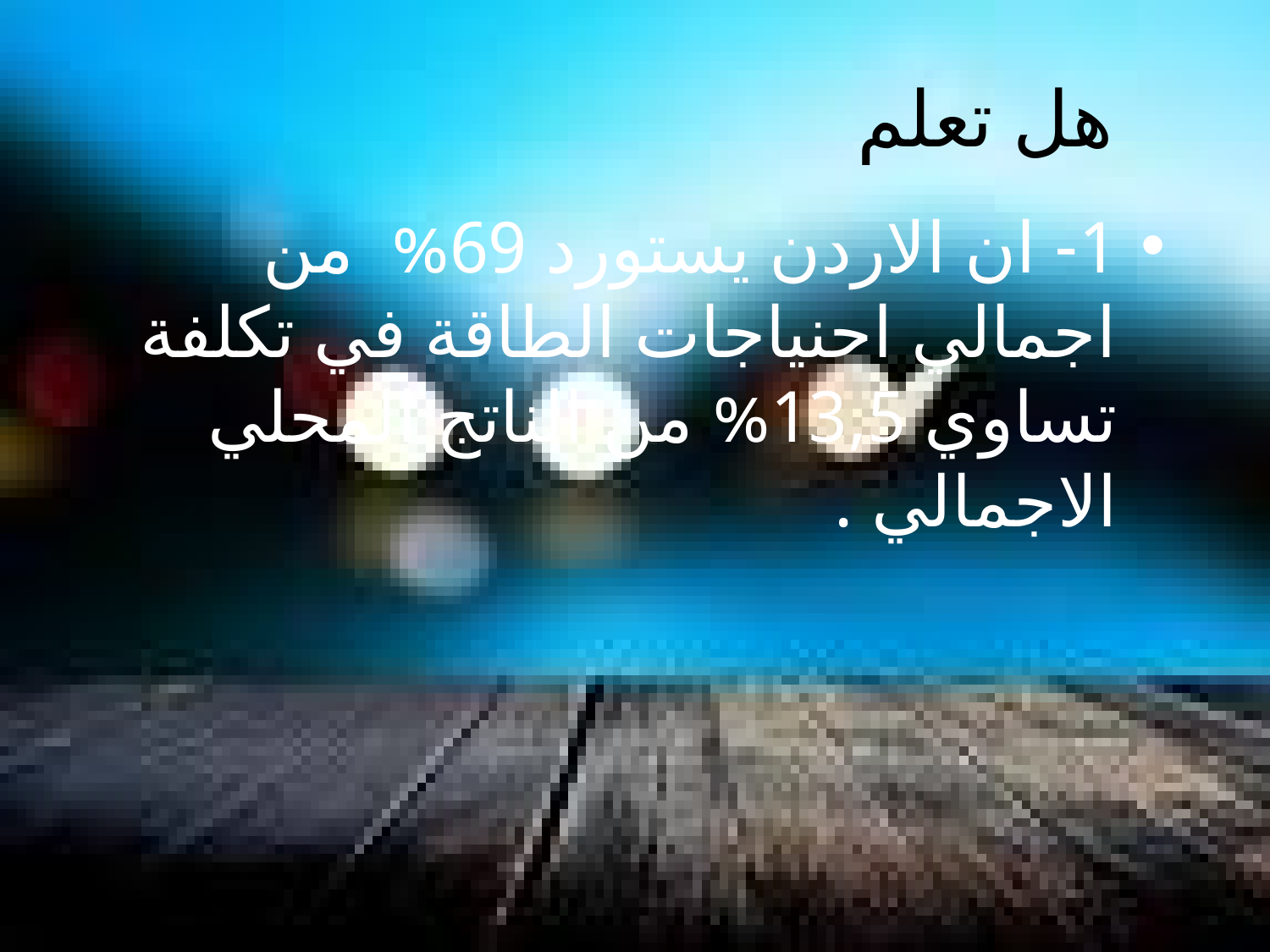

# هل تعلم
1- ان الاردن يستورد 69%  من اجمالي احنياجات الطاقة في تكلفة تساوي 13,5% من الناتج المحلي الاجمالي .